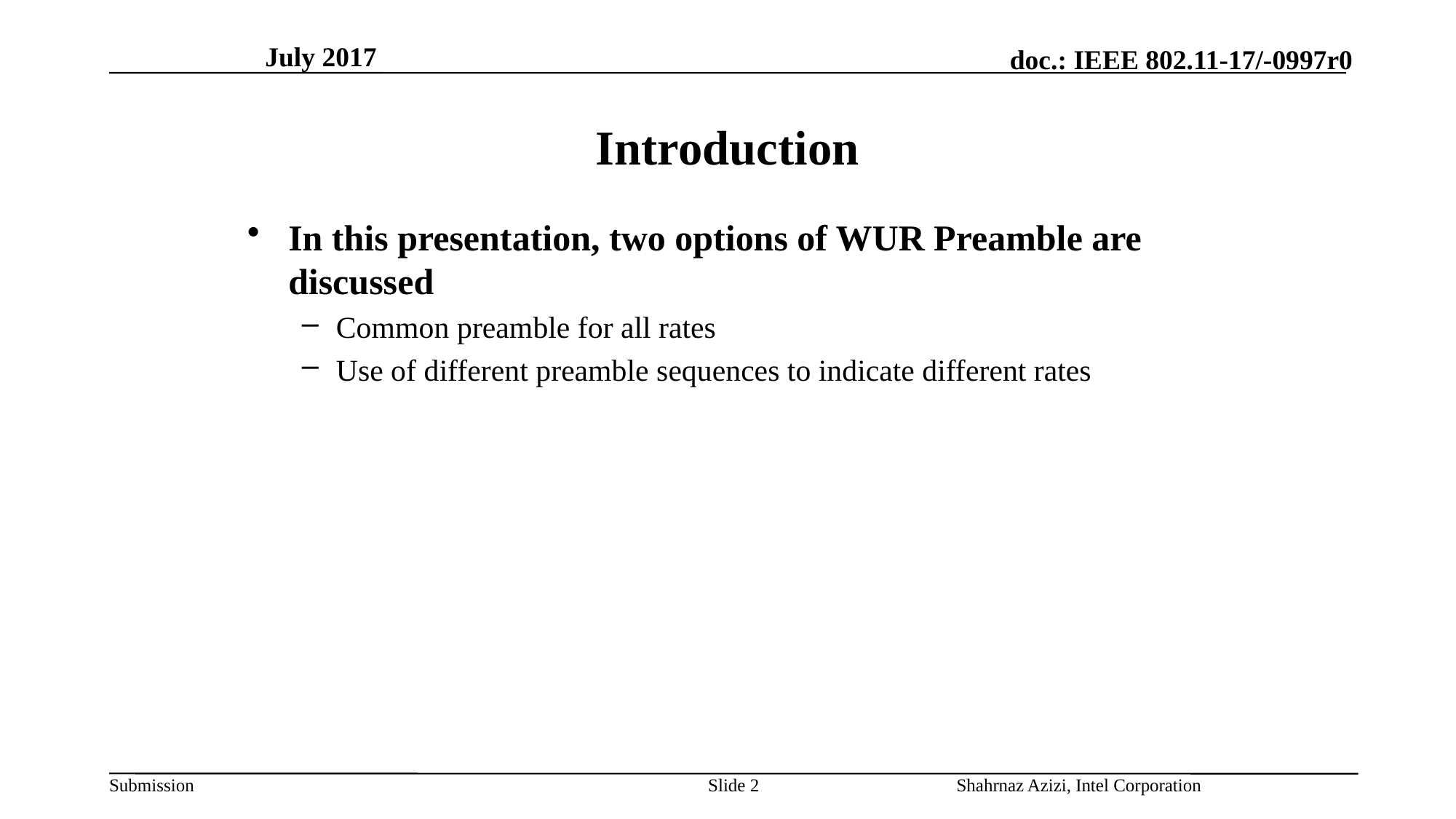

July 2017
# Introduction
In this presentation, two options of WUR Preamble are discussed
Common preamble for all rates
Use of different preamble sequences to indicate different rates

Slide 2
Shahrnaz Azizi, Intel Corporation